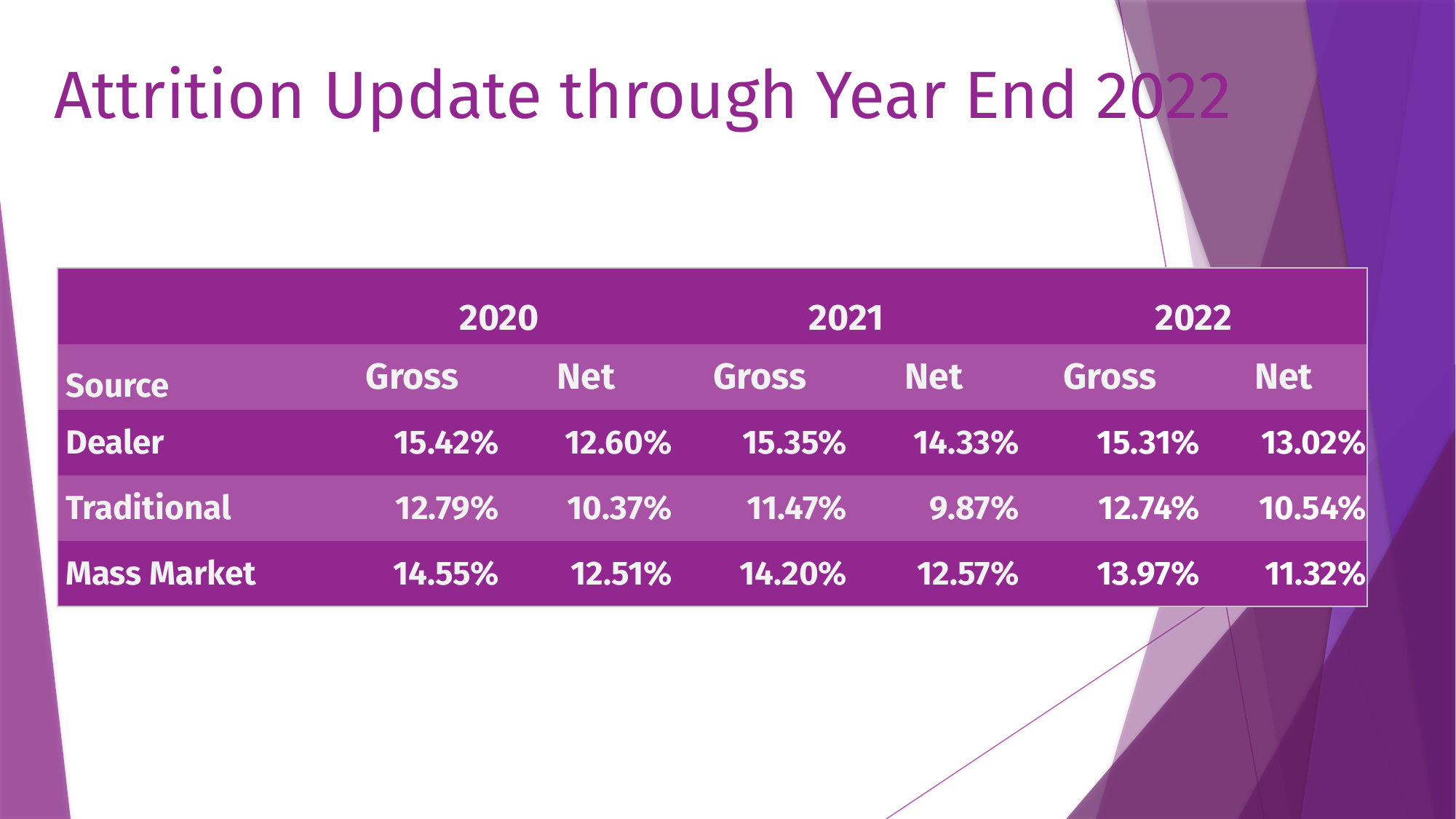

# Attrition Update through Year End 2022
|  | 2020 |  | 2021 |  | 2022 |  |
| --- | --- | --- | --- | --- | --- | --- |
| Source | Gross | Net | Gross | Net | Gross | Net |
| Dealer | 15.42% | 12.60% | 15.35% | 14.33% | 15.31% | 13.02% |
| Traditional | 12.79% | 10.37% | 11.47% | 9.87% | 12.74% | 10.54% |
| Mass Market | 14.55% | 12.51% | 14.20% | 12.57% | 13.97% | 11.32% |